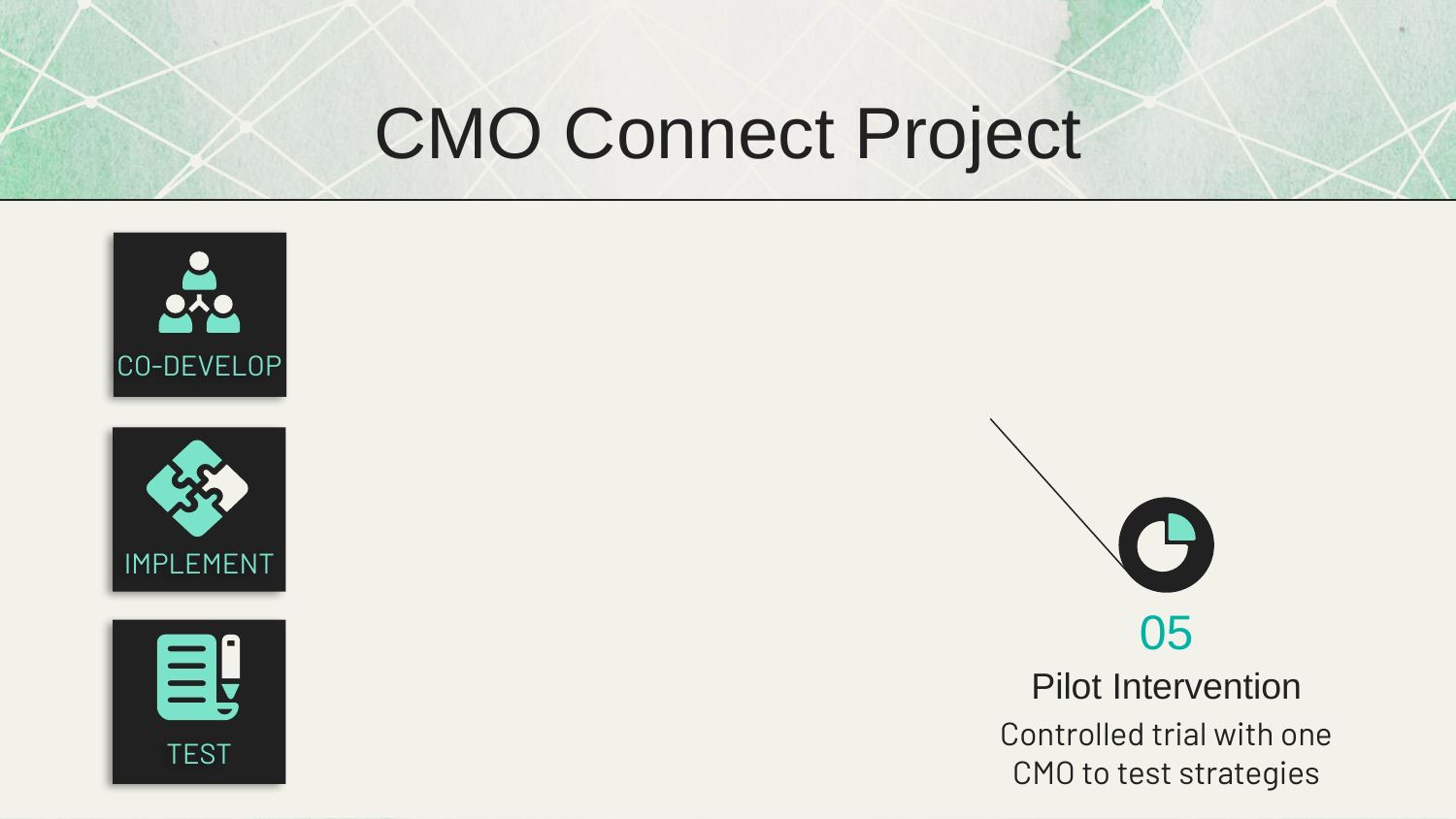

# CMO Connect Project

CO-DEVELOP

IMPLEMENT
05

Pilot Intervention
Controlled trial with one CMO to test strategies
TEST